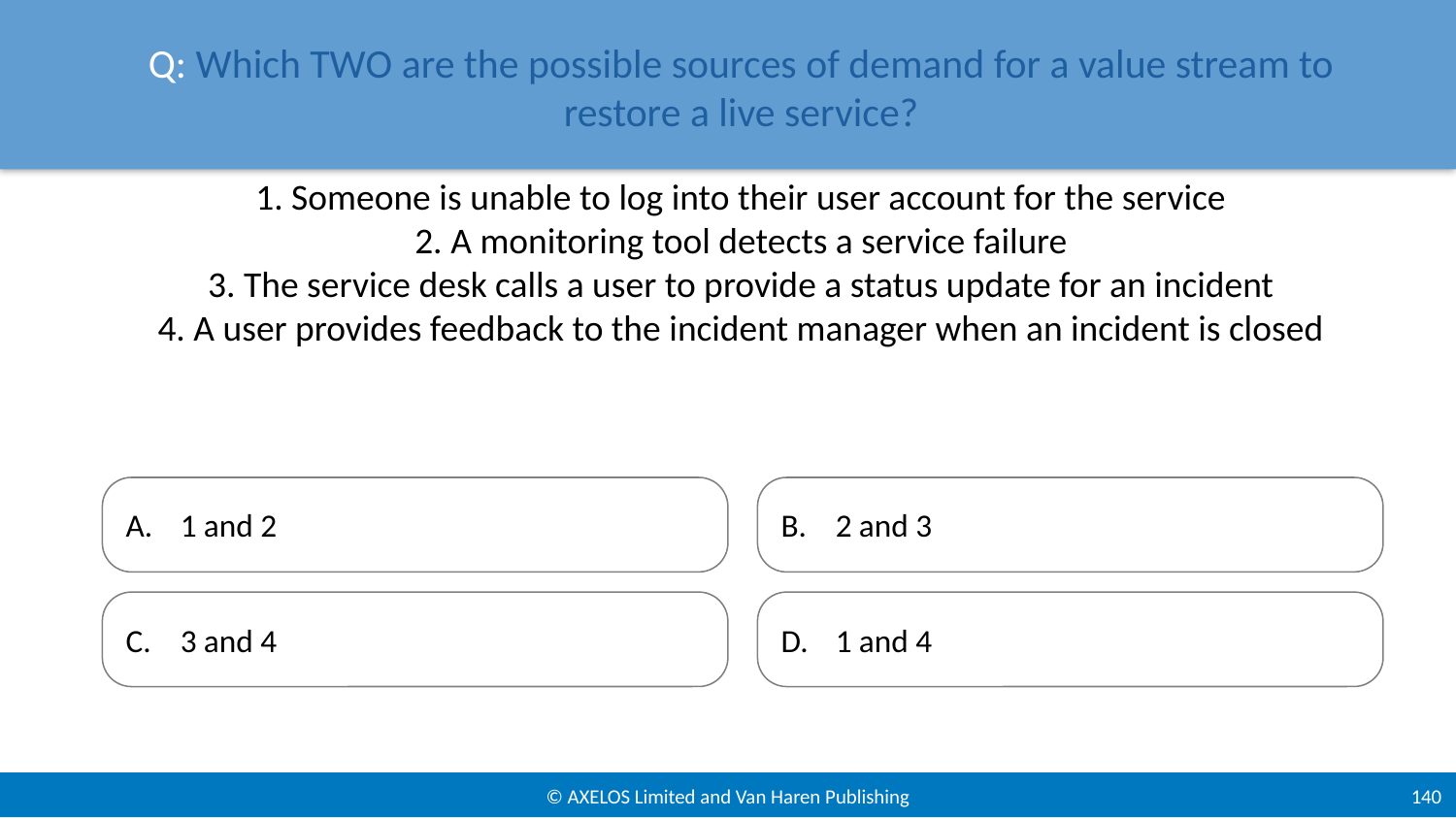

# Q: Which TWO are the possible sources of demand for a value stream to restore a live service? 1. Someone is unable to log into their user account for the service 2. A monitoring tool detects a service failure 3. The service desk calls a user to provide a status update for an incident 4. A user provides feedback to the incident manager when an incident is closed
1 and 2
2 and 3
3 and 4
1 and 4